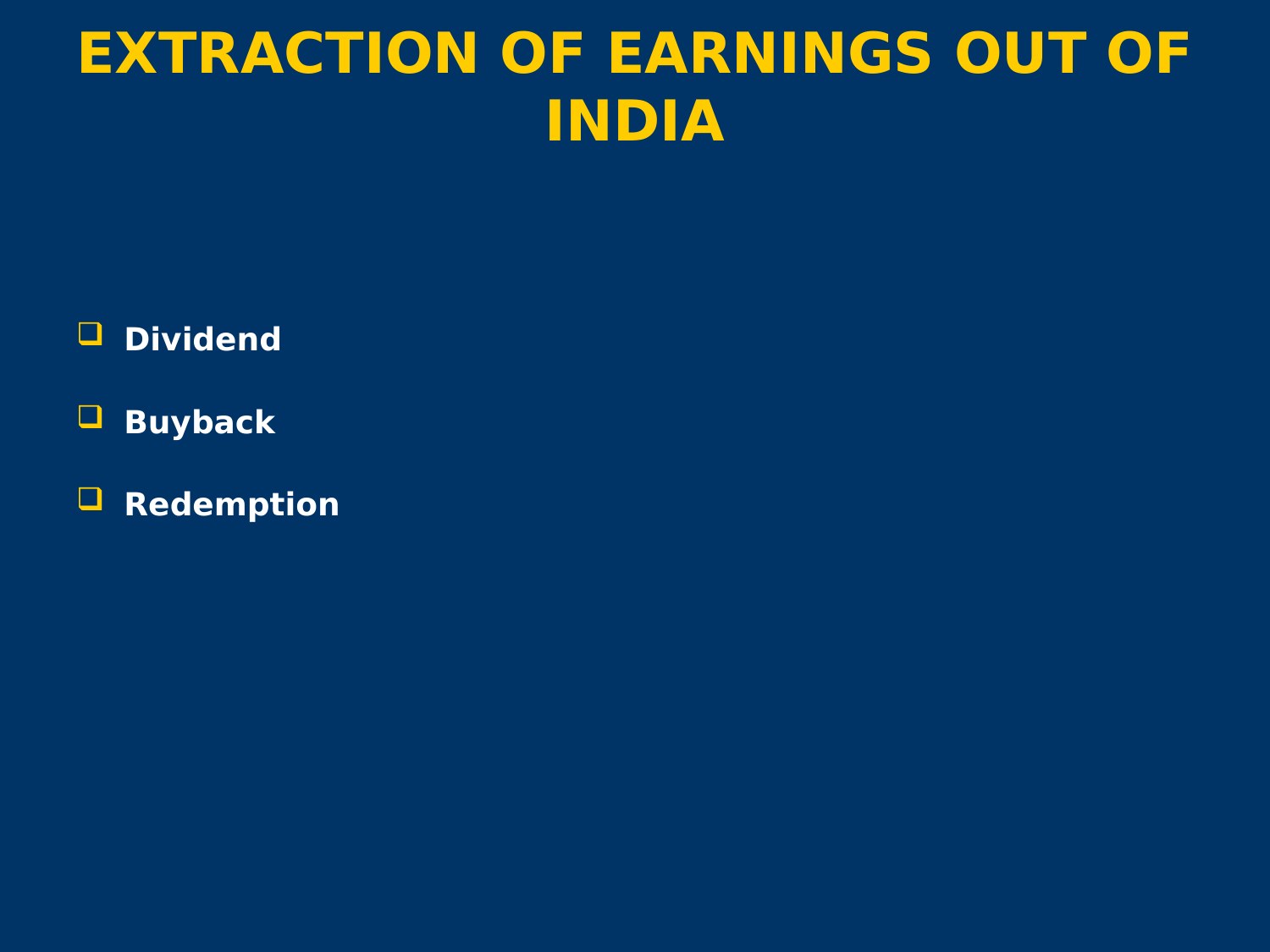

# EXTRACTION OF EARNINGS OUT OF INDIA

Dividend
Buyback
Redemption